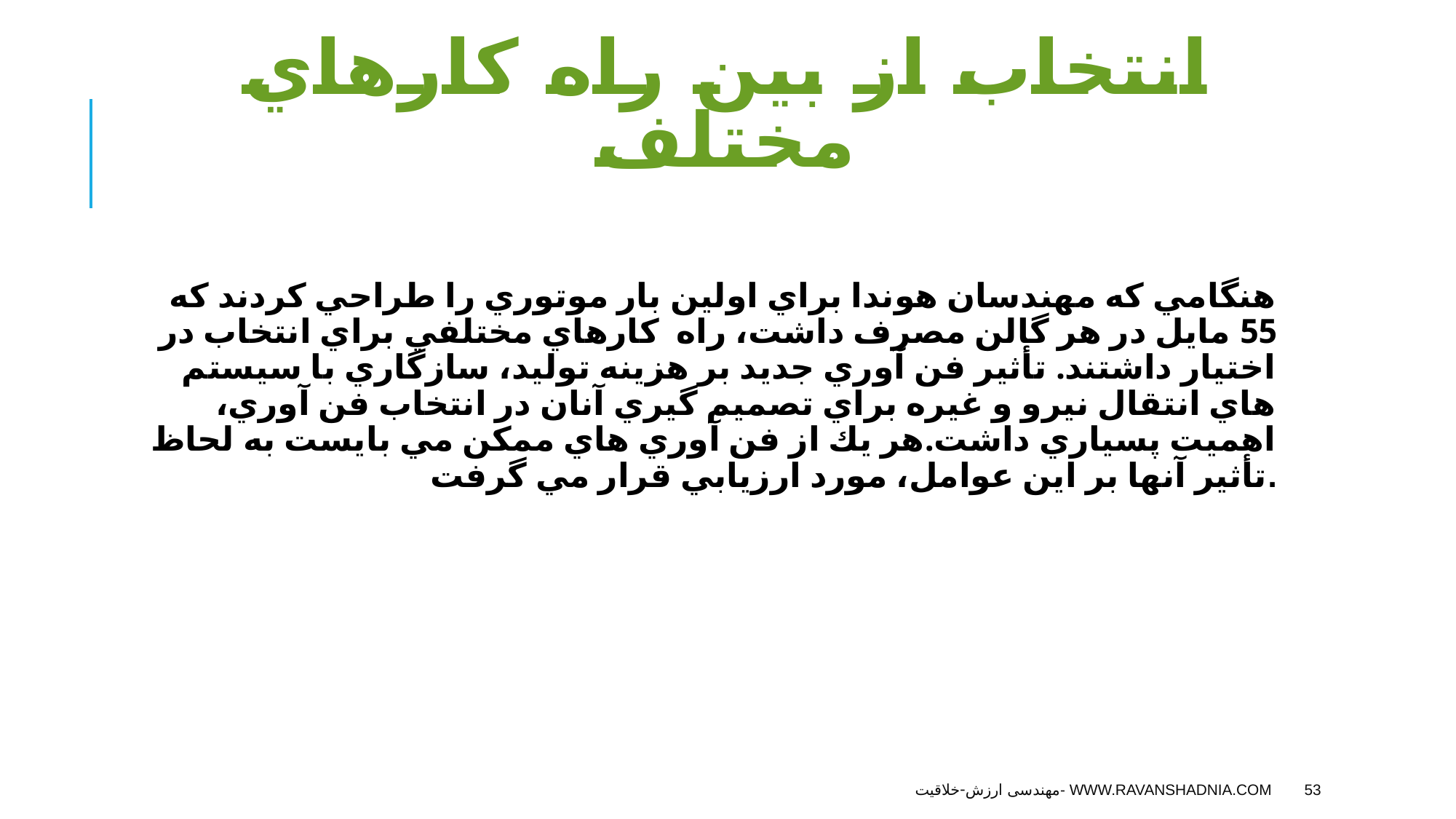

# انتخاب از بين راه كارهاي مختلف
هنگامي كه مهندسان هوندا براي اولين بار موتوري را طراحي كردند كه 55 مايل در هر گالن مصرف داشت، راه  كارهاي مختلفي براي انتخاب در اختيار داشتند. تأثير فن آوري جديد بر هزينه توليد، سازگاري با سيستم هاي انتقال نيرو و غيره براي تصميم گيري آنان در انتخاب فن آوري، اهميت پسياري داشت.هر يك از فن آوري هاي ممكن مي بايست به لحاظ تأثير آنها بر اين عوامل، مورد ارزيابي قرار مي گرفت.
مهندسی ارزش-خلاقیت- www.ravanshadnia.com
53